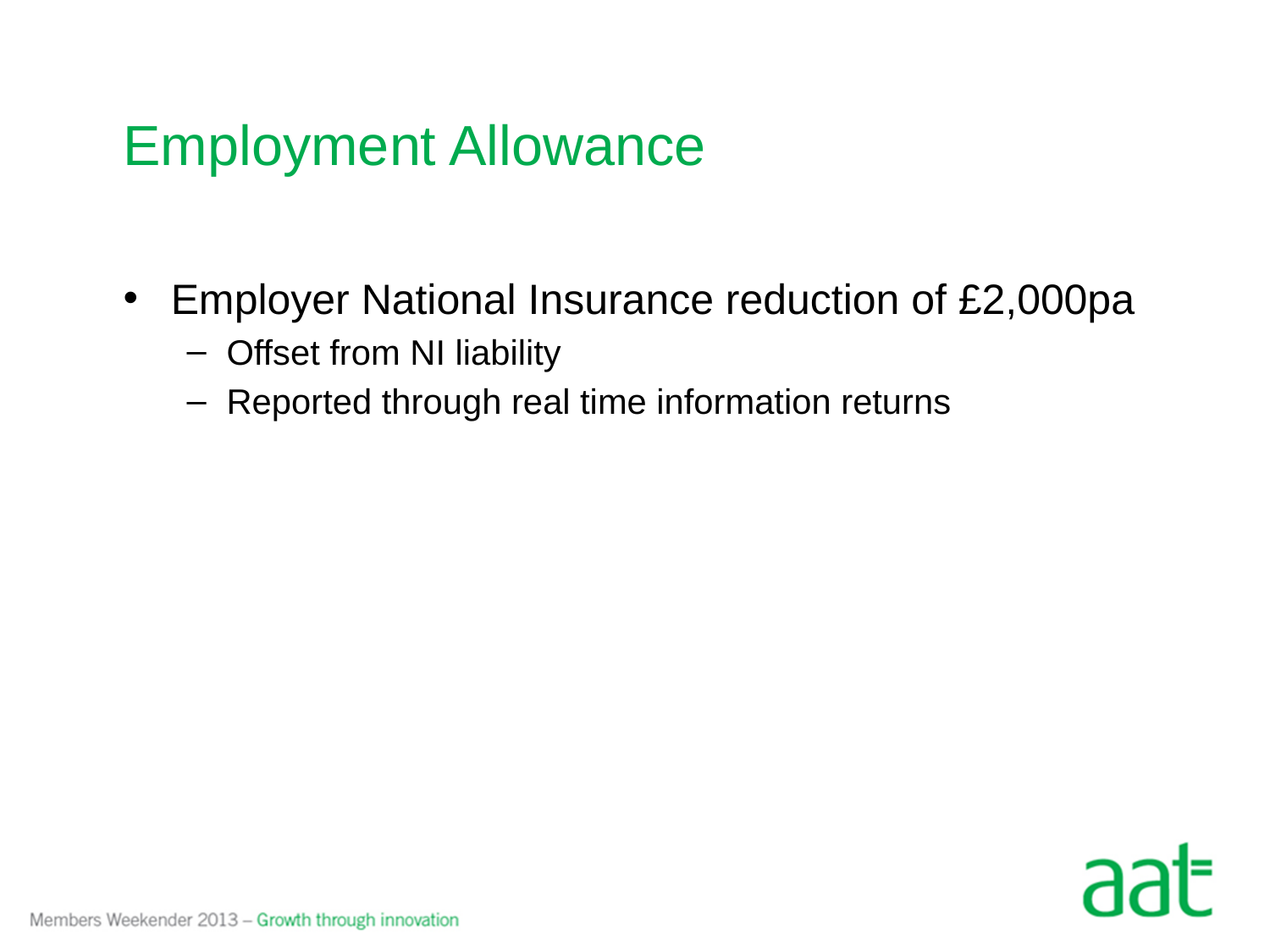

# Employment Allowance
Employer National Insurance reduction of £2,000pa
Offset from NI liability
Reported through real time information returns